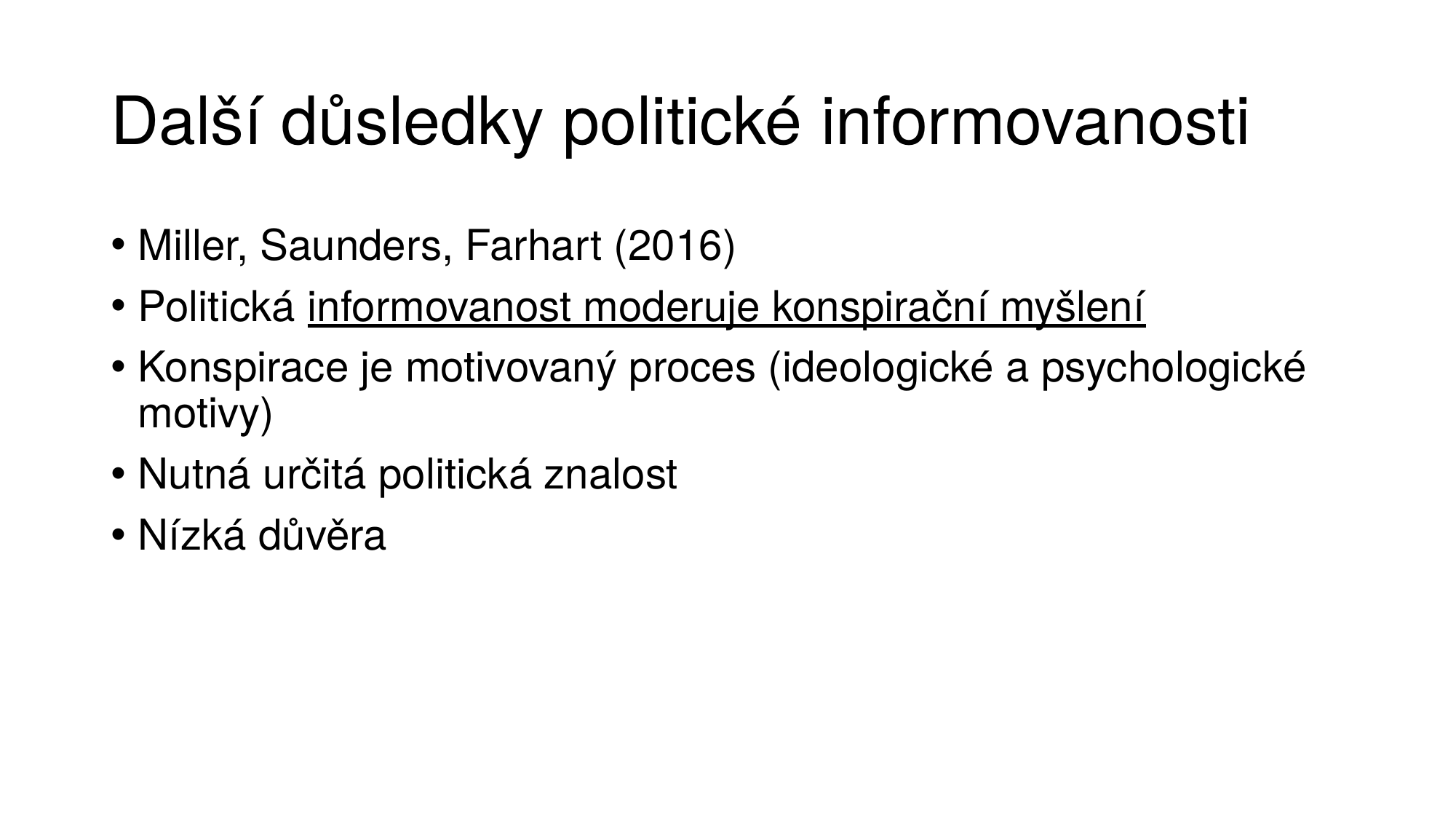

# Další důsledky politické informovanosti
Miller, Saunders, Farhart (2016)
Politická informovanost moderuje konspirační myšlení
Konspirace je motivovaný proces (ideologické a psychologické motivy)
Nutná určitá politická znalost
Nízká důvěra